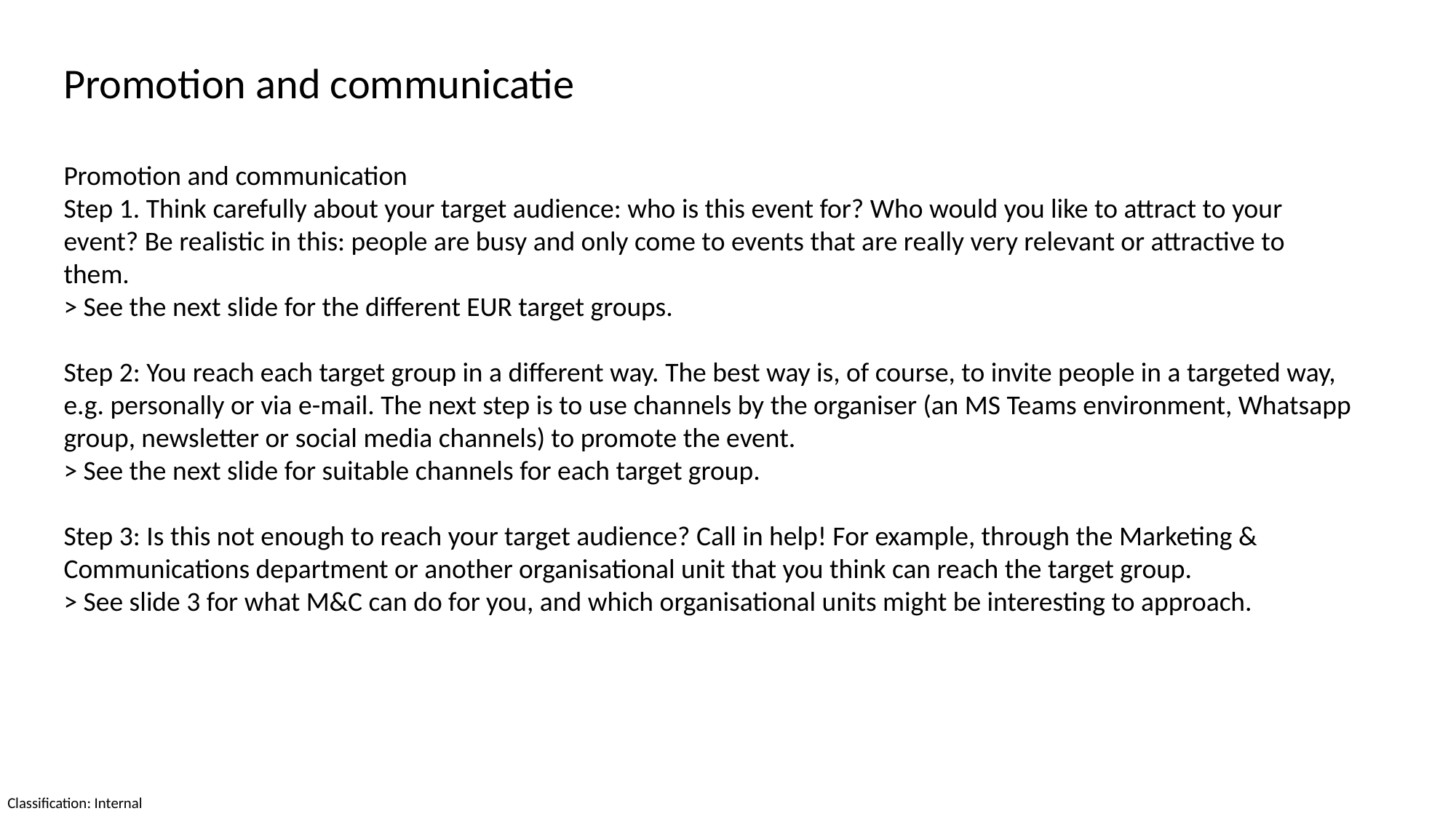

Promotion and communicatie
Promotion and communication
Step 1. Think carefully about your target audience: who is this event for? Who would you like to attract to your event? Be realistic in this: people are busy and only come to events that are really very relevant or attractive to them.
> See the next slide for the different EUR target groups.

Step 2: You reach each target group in a different way. The best way is, of course, to invite people in a targeted way, e.g. personally or via e-mail. The next step is to use channels by the organiser (an MS Teams environment, Whatsapp group, newsletter or social media channels) to promote the event.
> See the next slide for suitable channels for each target group.

Step 3: Is this not enough to reach your target audience? Call in help! For example, through the Marketing & Communications department or another organisational unit that you think can reach the target group.
> See slide 3 for what M&C can do for you, and which organisational units might be interesting to approach.